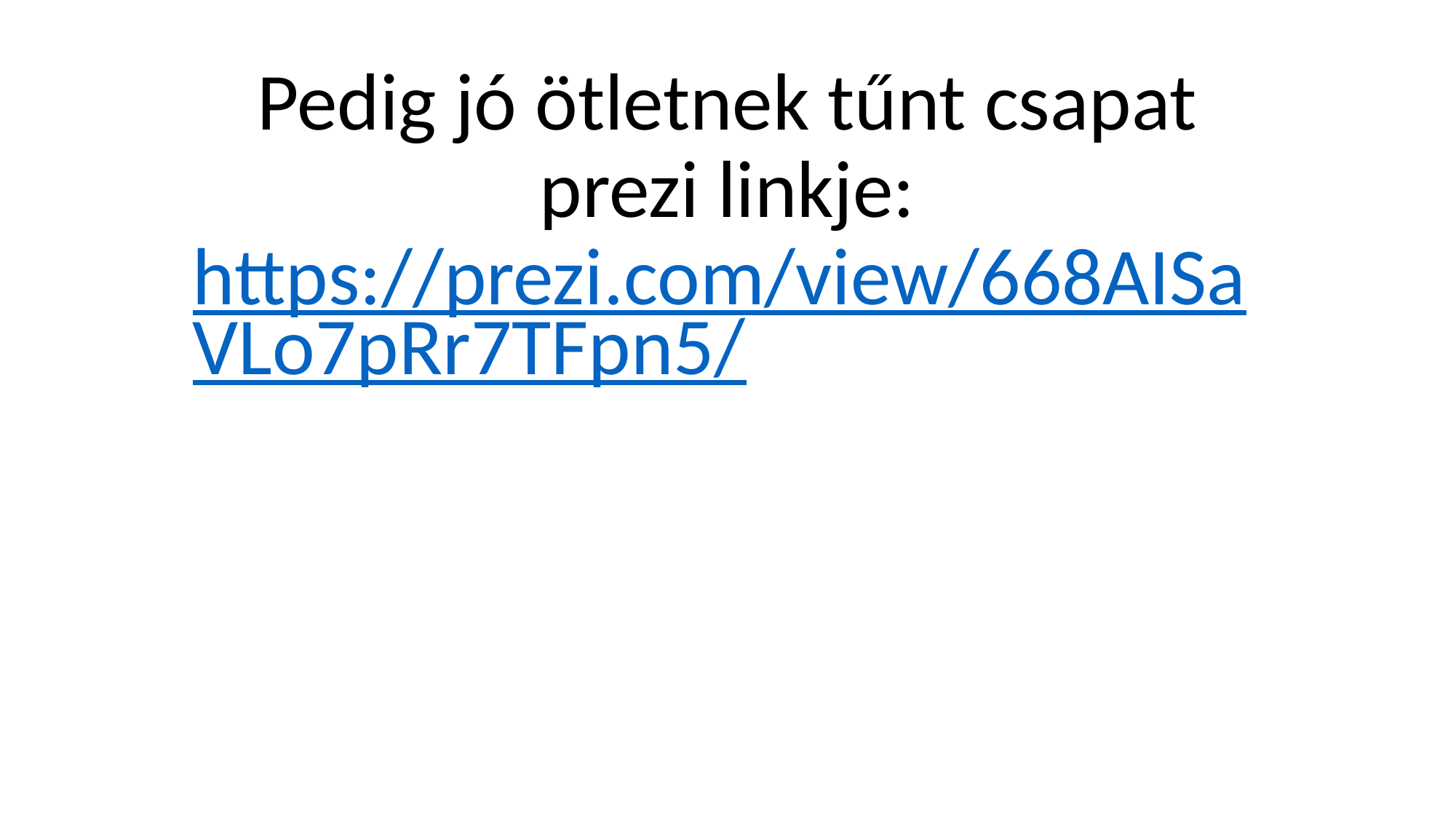

# Pedig jó ötletnek tűnt csapat prezi linkje: https://prezi.com/view/668AISaVLo7pRr7TFpn5/